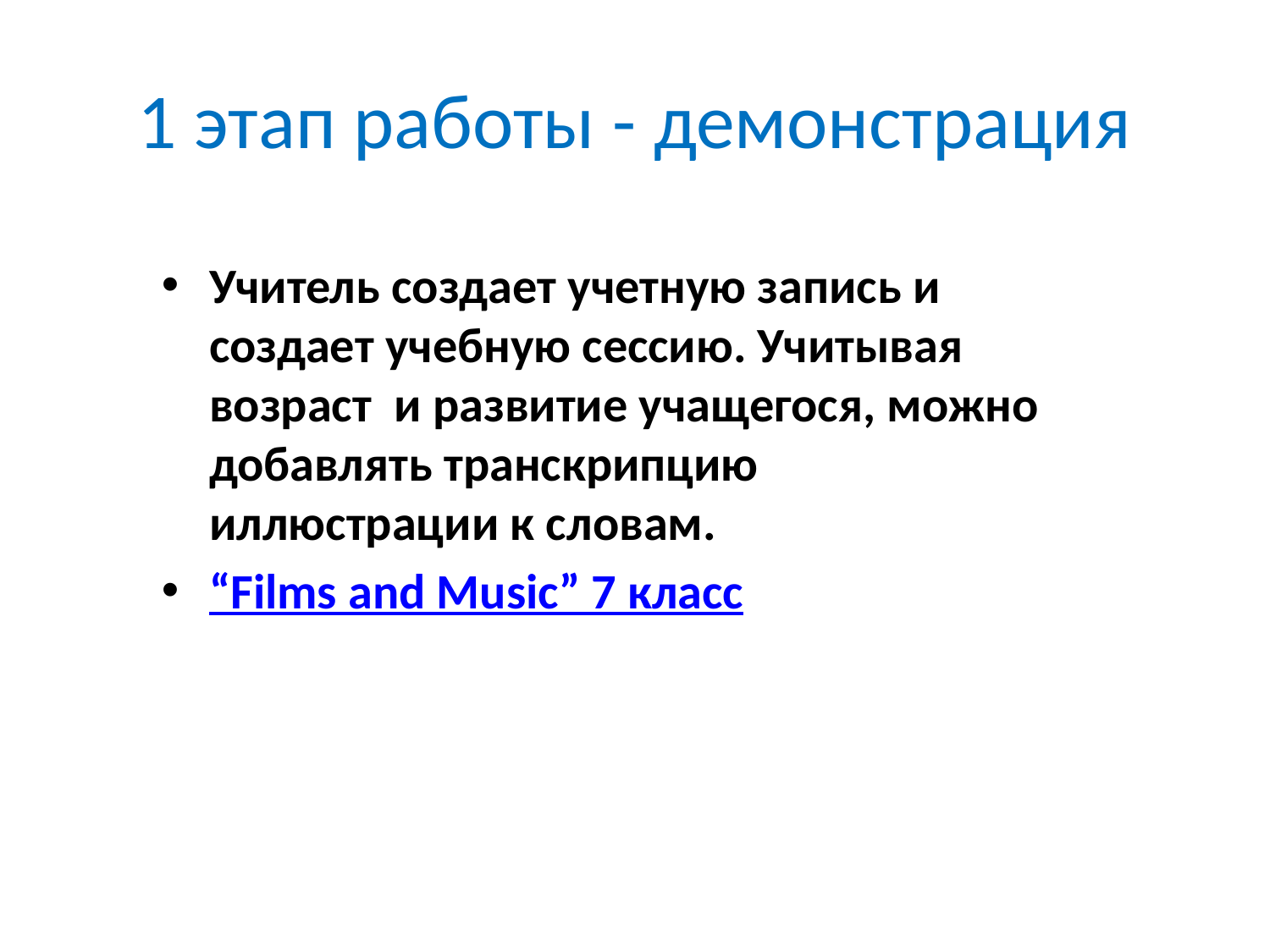

# 1 этап работы - демонстрация
Учитель создает учетную запись и  создает учебную сессию. Учитывая возраст  и развитие учащегося, можно добавлять транскрипцию  иллюстрации к словам.
“Films and Music” 7 класс